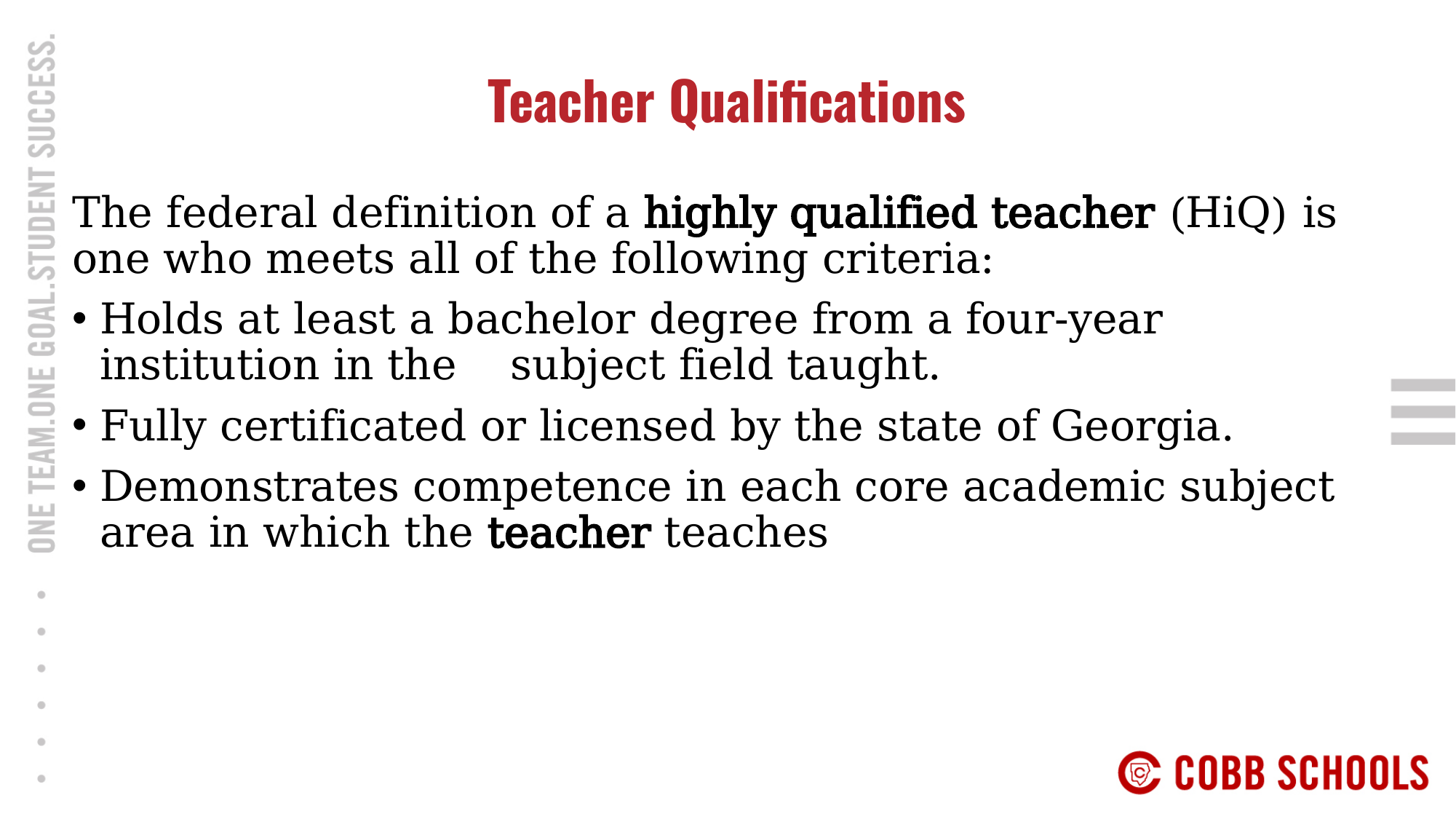

# Teacher Qualifications
The federal definition of a highly qualified teacher (HiQ) is one who meets all of the following criteria:
Holds at least a bachelor degree from a four-year institution in the    subject field taught.
Fully certificated or licensed by the state of Georgia.
Demonstrates competence in each core academic subject area in which the teacher teaches